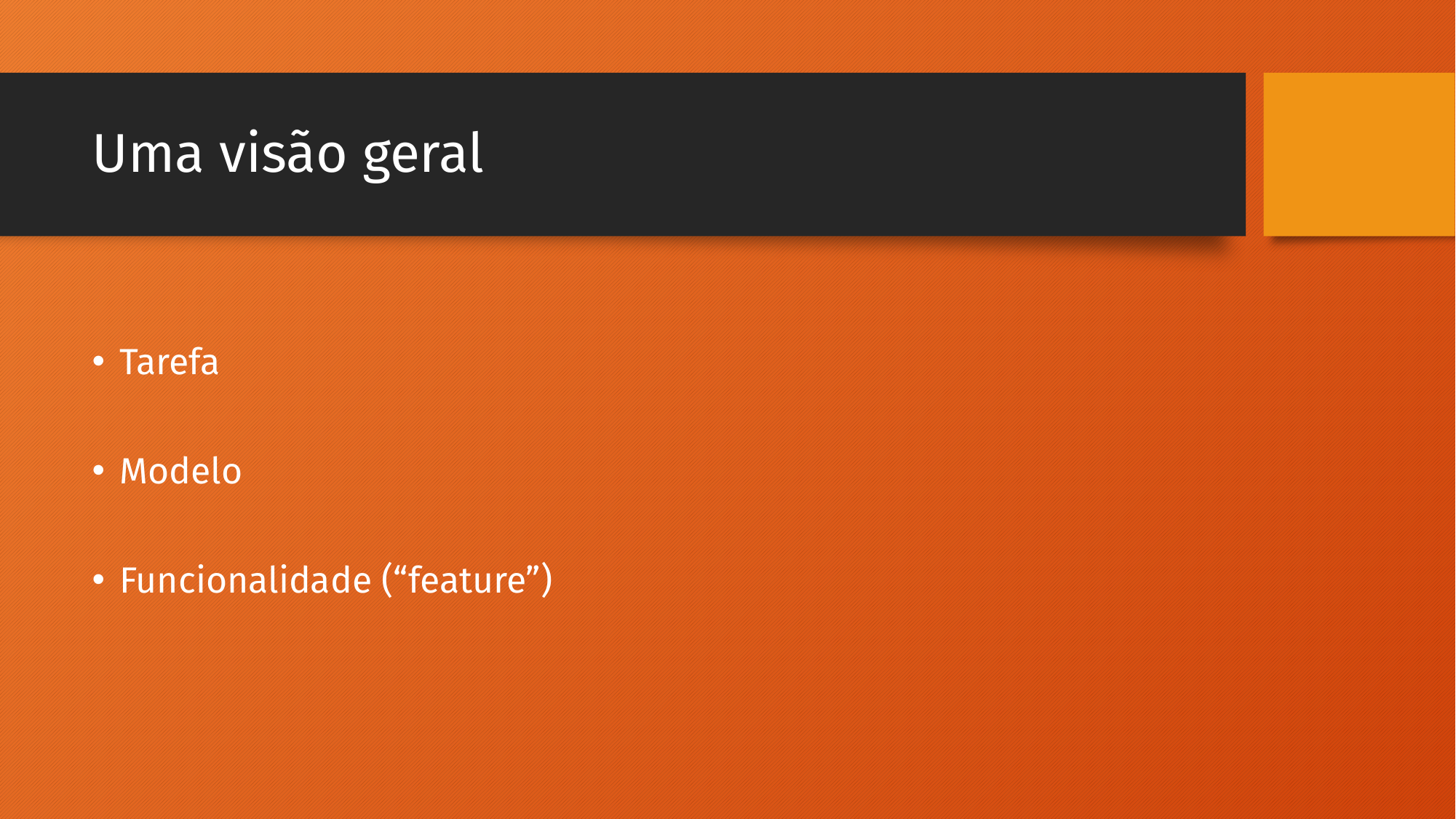

# Uma visão geral

Tarefa

Modelo

Funcionalidade (“feature”)